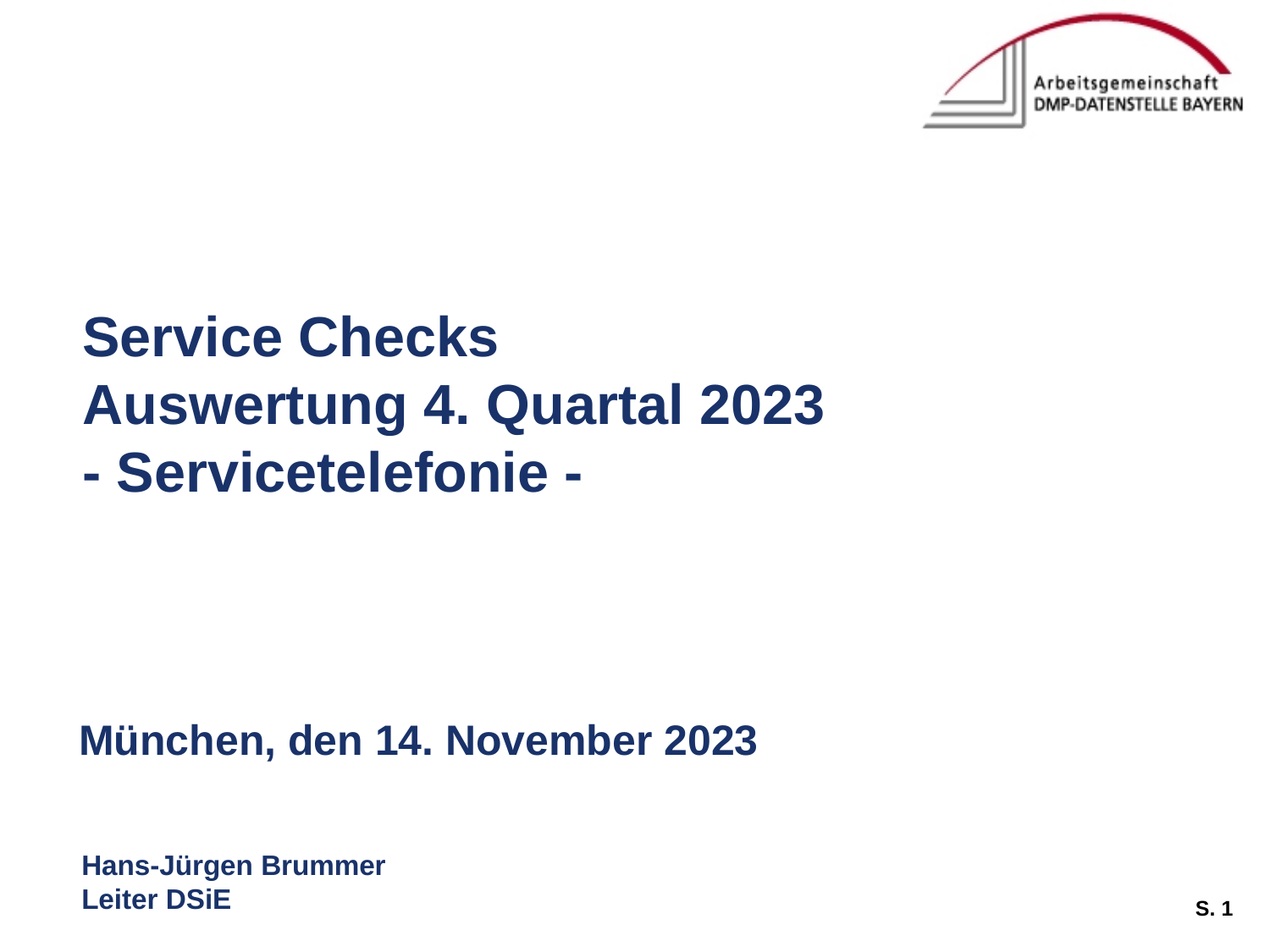

Service Checks
Auswertung 4. Quartal 2023
- Servicetelefonie -

München, den 14. November 2023

Hans-Jürgen Brummer
Leiter DSiE